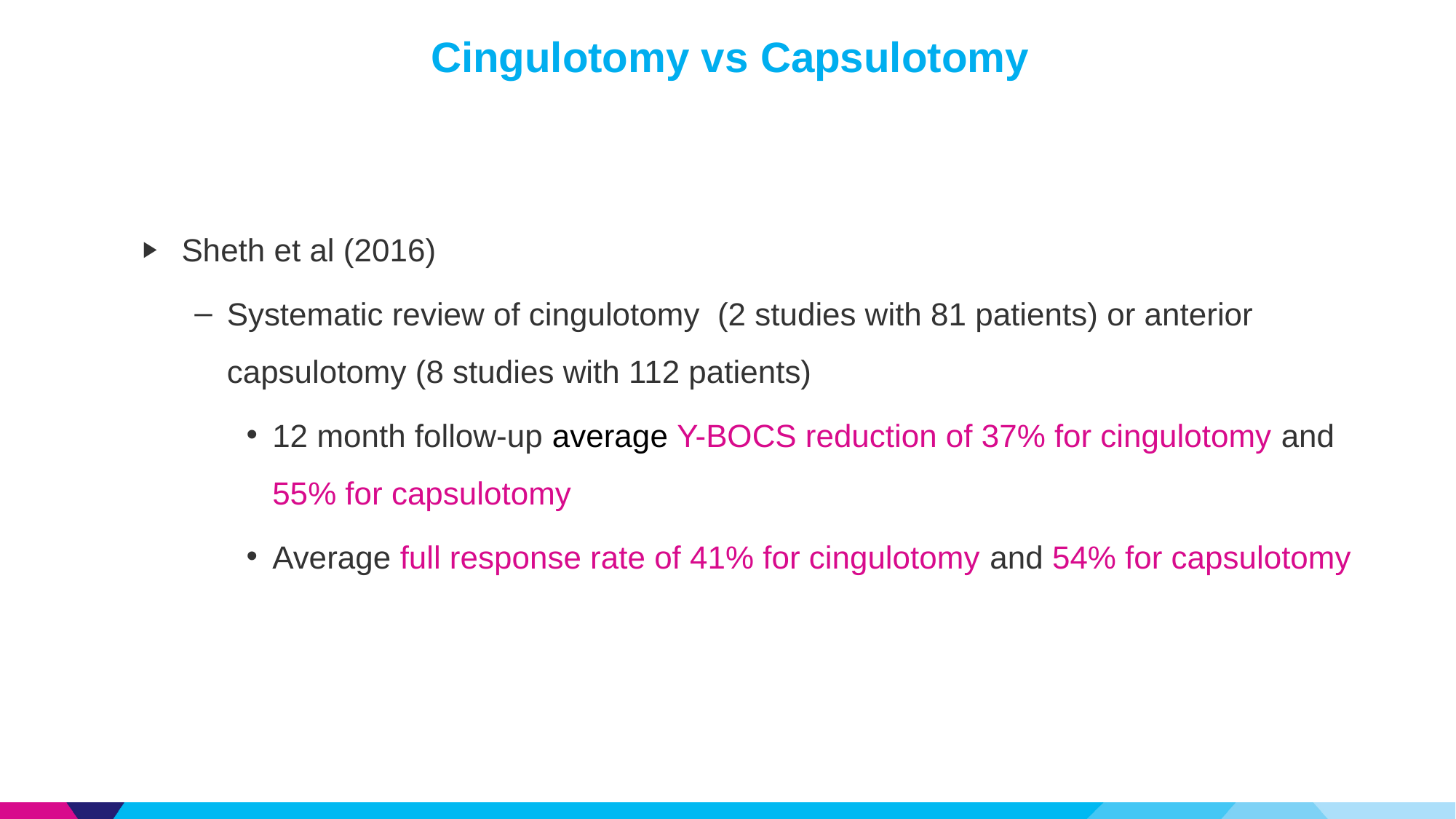

# Cingulotomy vs Capsulotomy
Sheth et al (2016)
Systematic review of cingulotomy  (2 studies with 81 patients) or anterior capsulotomy (8 studies with 112 patients)
12 month follow-up average Y-BOCS reduction of 37% for cingulotomy and 55% for capsulotomy
Average full response rate of 41% for cingulotomy and 54% for capsulotomy